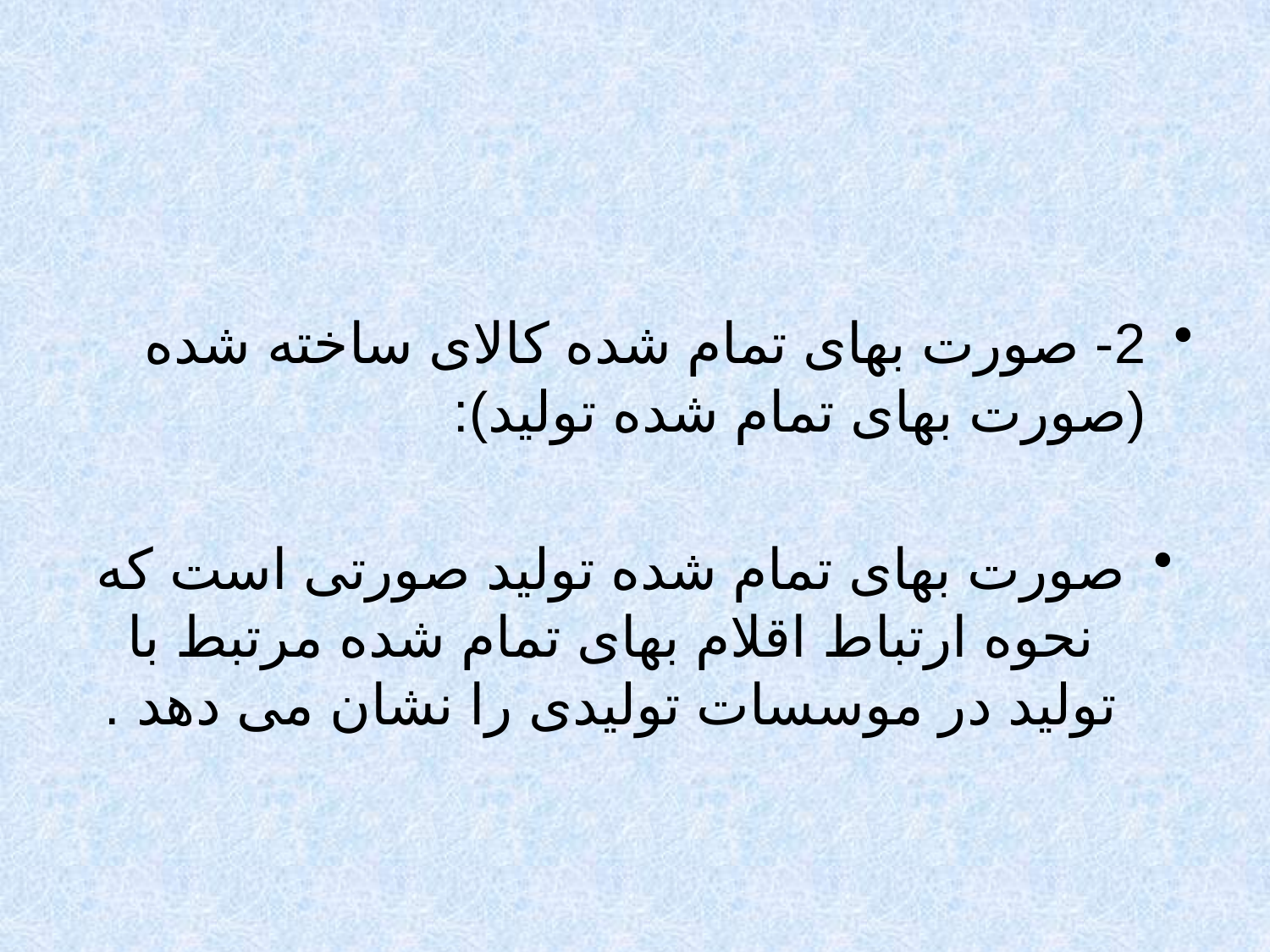

#

2- صورت بهای تمام شده کالای ساخته شده (صورت بهای تمام شده تولید):

صورت بهای تمام شده تولید صورتی است که نحوه ارتباط اقلام بهای تمام شده مرتبط با تولید در موسسات تولیدی را نشان می دهد .